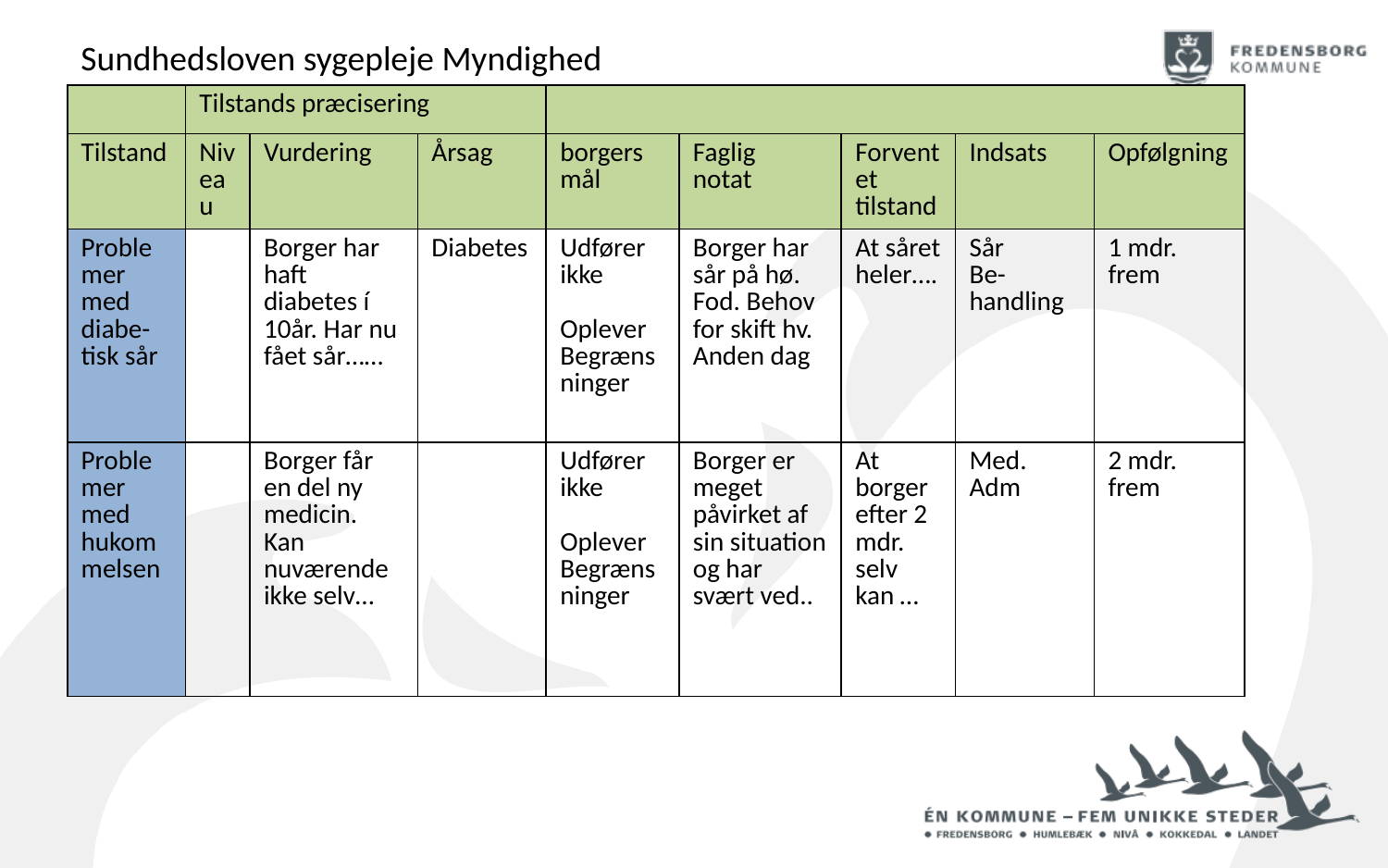

Sundhedsloven sygepleje Myndighed
|  | Tilstands præcisering |  |  |  |  |  |  |  |
| --- | --- | --- | --- | --- | --- | --- | --- | --- |
| Tilstand | Niveau | Vurdering | Årsag | borgers mål | Faglig notat | Forventet tilstand | Indsats | Opfølgning |
| Problemer med diabe-tisk sår |  | Borger har haft diabetes í 10år. Har nu fået sår…… | Diabetes | Udfører ikke Oplever Begrænsninger | Borger har sår på hø. Fod. Behov for skift hv. Anden dag | At såret heler…. | Sår Be-handling | 1 mdr. frem |
| Problemer med hukommelsen |  | Borger får en del ny medicin. Kan nuværende ikke selv… |  | Udfører ikke Oplever Begrænsninger | Borger er meget påvirket af sin situation og har svært ved.. | At borger efter 2 mdr. selv kan … | Med. Adm | 2 mdr. frem |